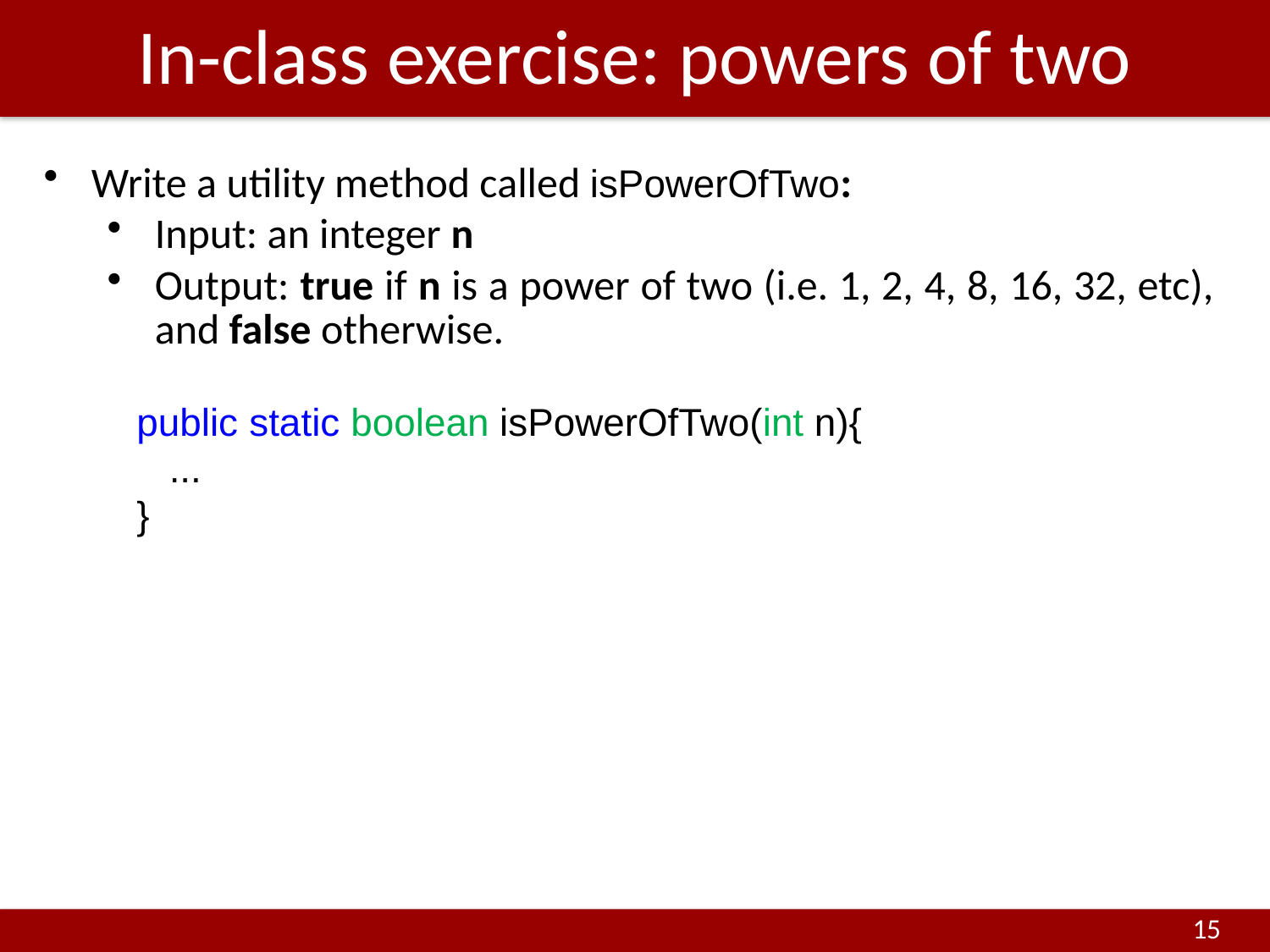

# In-class exercise: powers of two
Write a utility method called isPowerOfTwo:
Input: an integer n
Output: true if n is a power of two (i.e. 1, 2, 4, 8, 16, 32, etc), and false otherwise.
public static boolean isPowerOfTwo(int n){
   ...
}